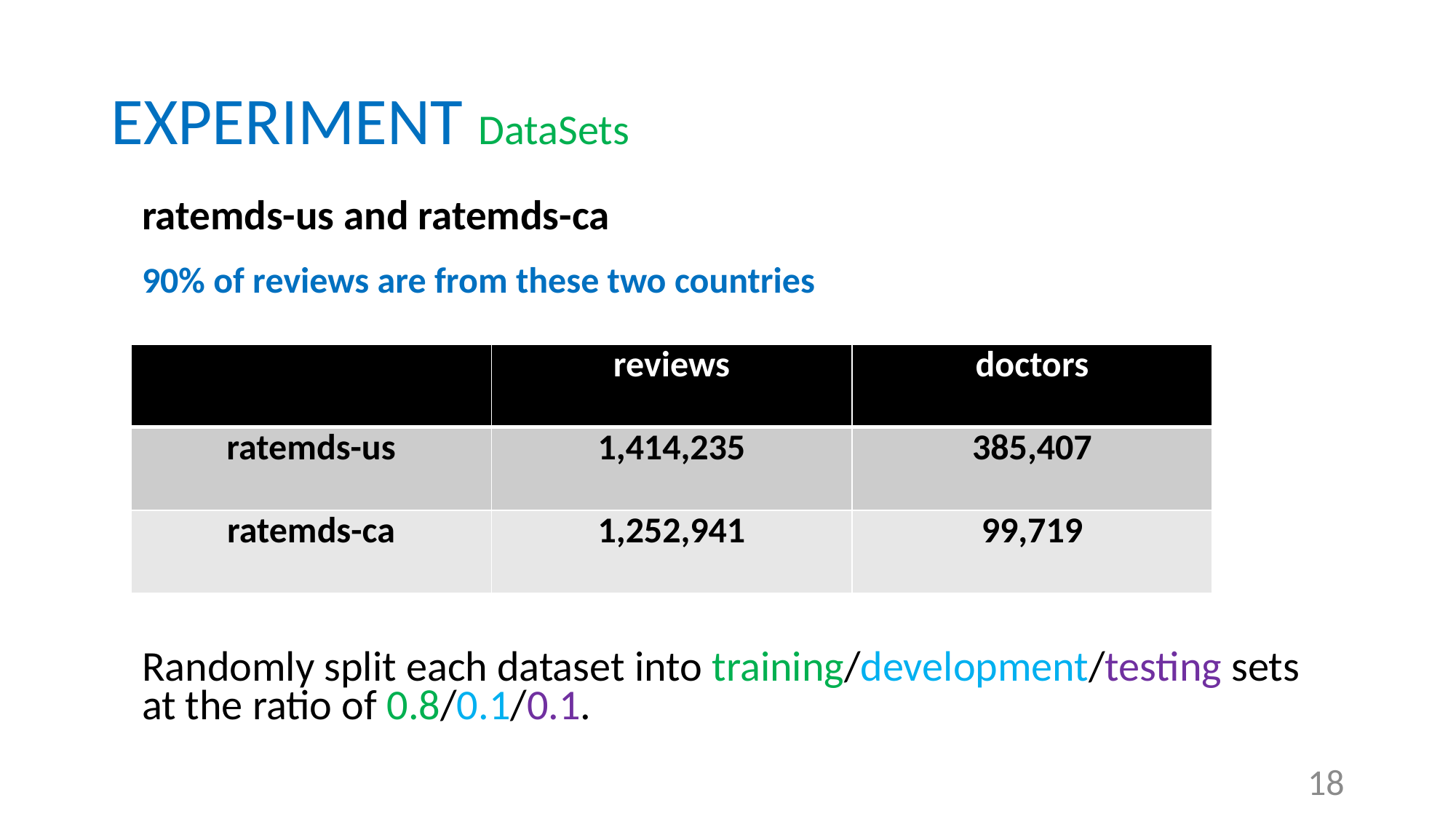

# EXPERIMENT DataSets
ratemds-us and ratemds-ca
90% of reviews are from these two countries
|  | reviews | doctors |
| --- | --- | --- |
| ratemds-us | 1,414,235 | 385,407 |
| ratemds-ca | 1,252,941 | 99,719 |
Randomly split each dataset into training/development/testing sets at the ratio of 0.8/0.1/0.1.
18